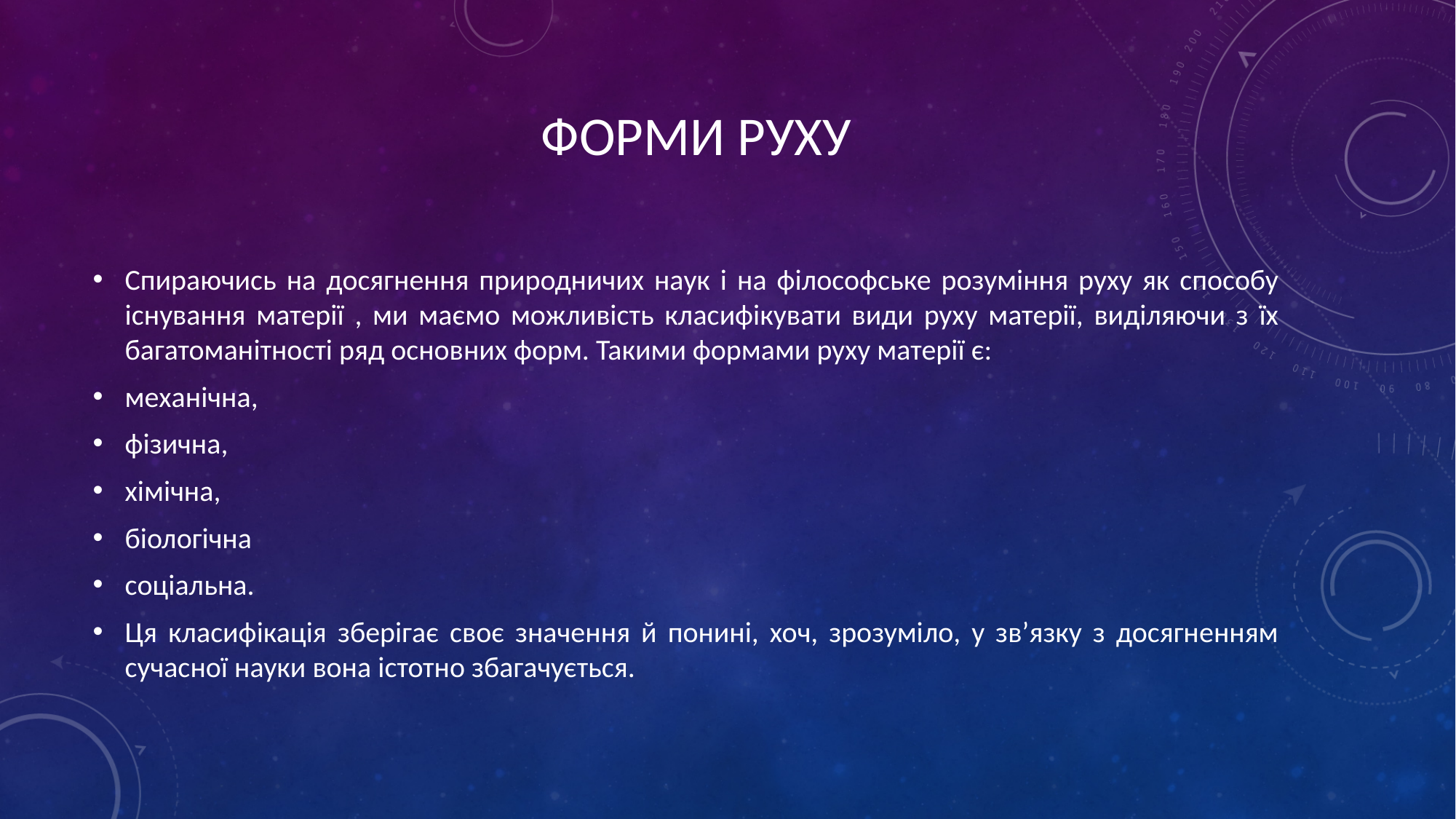

# Форми руху
Спираючись на досягнення природничих наук і на філософське розуміння руху як способу існування матерії , ми маємо можливість класифікувати види руху матерії, виділяючи з їх багатоманітності ряд основних форм. Такими формами руху матерії є:
механічна,
фізична,
хімічна,
біологічна
соціальна.
Ця класифікація зберігає своє значення й понині, хоч, зрозуміло, у зв’язку з досягненням сучасної науки вона істотно збагачується.